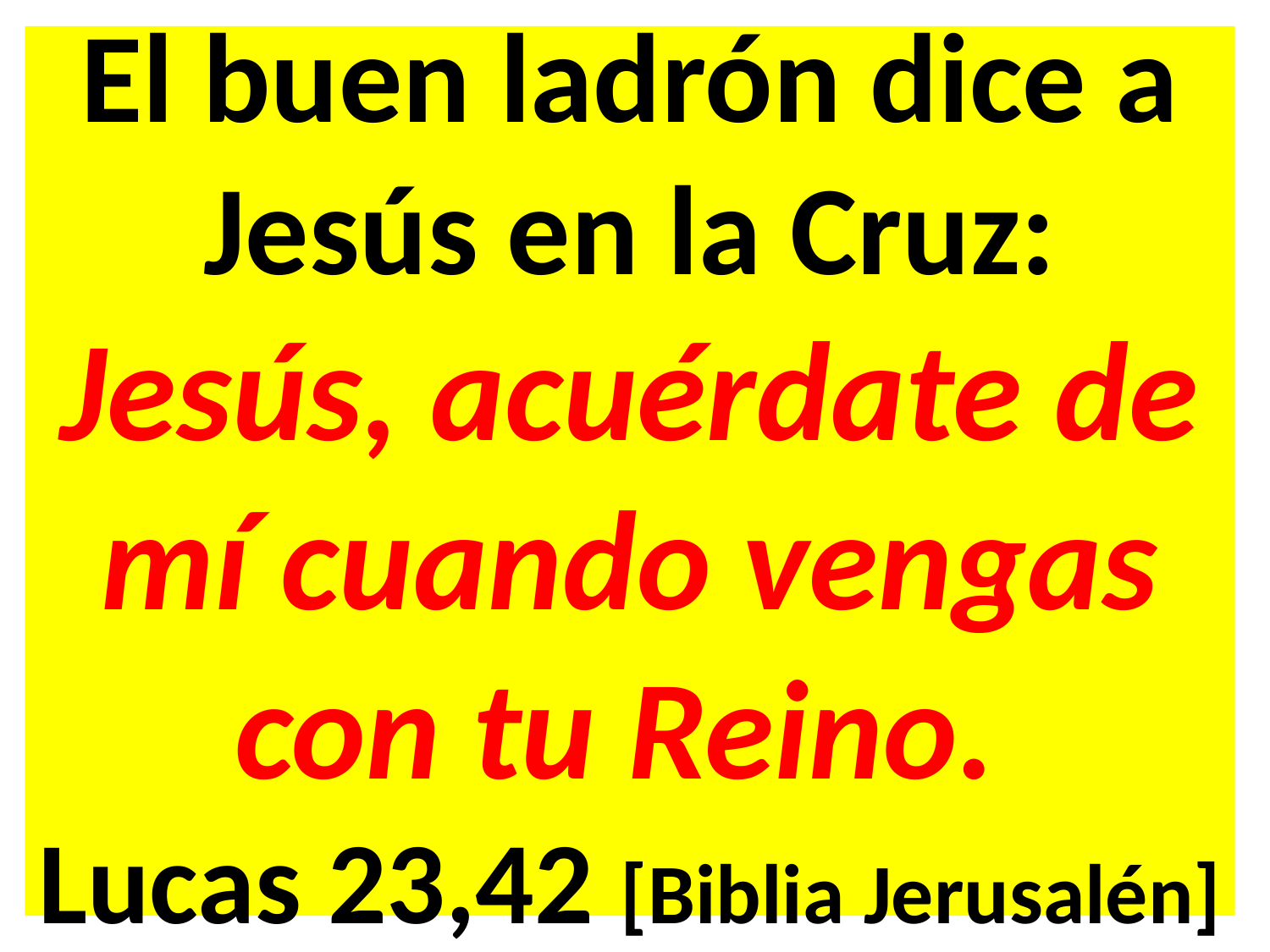

El buen ladrón dice a Jesús en la Cruz:
Jesús, acuérdate de mí cuando vengas con tu Reino.
Lucas 23,42 [Biblia Jerusalén]
#